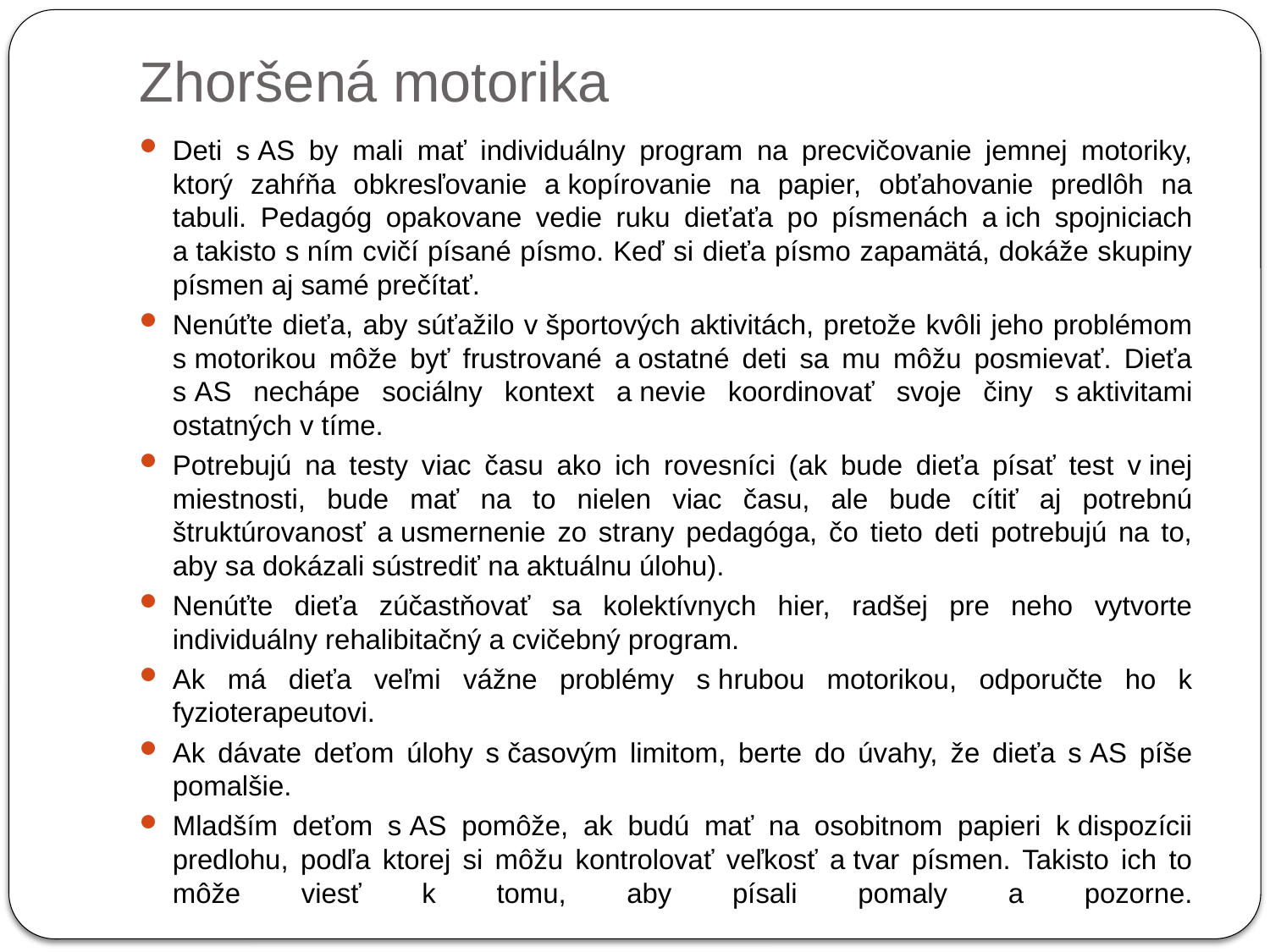

# Zhoršená motorika
Deti s AS by mali mať individuálny program na precvičovanie jemnej motoriky, ktorý zahŕňa obkresľovanie a kopírovanie na papier, obťahovanie predlôh na tabuli. Pedagóg opakovane vedie ruku dieťaťa po písmenách a ich spojniciach a takisto s ním cvičí písané písmo. Keď si dieťa písmo zapamätá, dokáže skupiny písmen aj samé prečítať.
Nenúťte dieťa, aby súťažilo v športových aktivitách, pretože kvôli jeho problémom s motorikou môže byť frustrované a ostatné deti sa mu môžu posmievať. Dieťa s AS nechápe sociálny kontext a nevie koordinovať svoje činy s aktivitami ostatných v tíme.
Potrebujú na testy viac času ako ich rovesníci (ak bude dieťa písať test v inej miestnosti, bude mať na to nielen viac času, ale bude cítiť aj potrebnú štruktúrovanosť a usmernenie zo strany pedagóga, čo tieto deti potrebujú na to, aby sa dokázali sústrediť na aktuálnu úlohu).
Nenúťte dieťa zúčastňovať sa kolektívnych hier, radšej pre neho vytvorte individuálny rehalibitačný a cvičebný program.
Ak má dieťa veľmi vážne problémy s hrubou motorikou, odporučte ho k fyzioterapeutovi.
Ak dávate deťom úlohy s časovým limitom, berte do úvahy, že dieťa s AS píše pomalšie.
Mladším deťom s AS pomôže, ak budú mať na osobitnom papieri k dispozícii predlohu, podľa ktorej si môžu kontrolovať veľkosť a tvar písmen. Takisto ich to môže viesť k tomu, aby písali pomaly a pozorne.